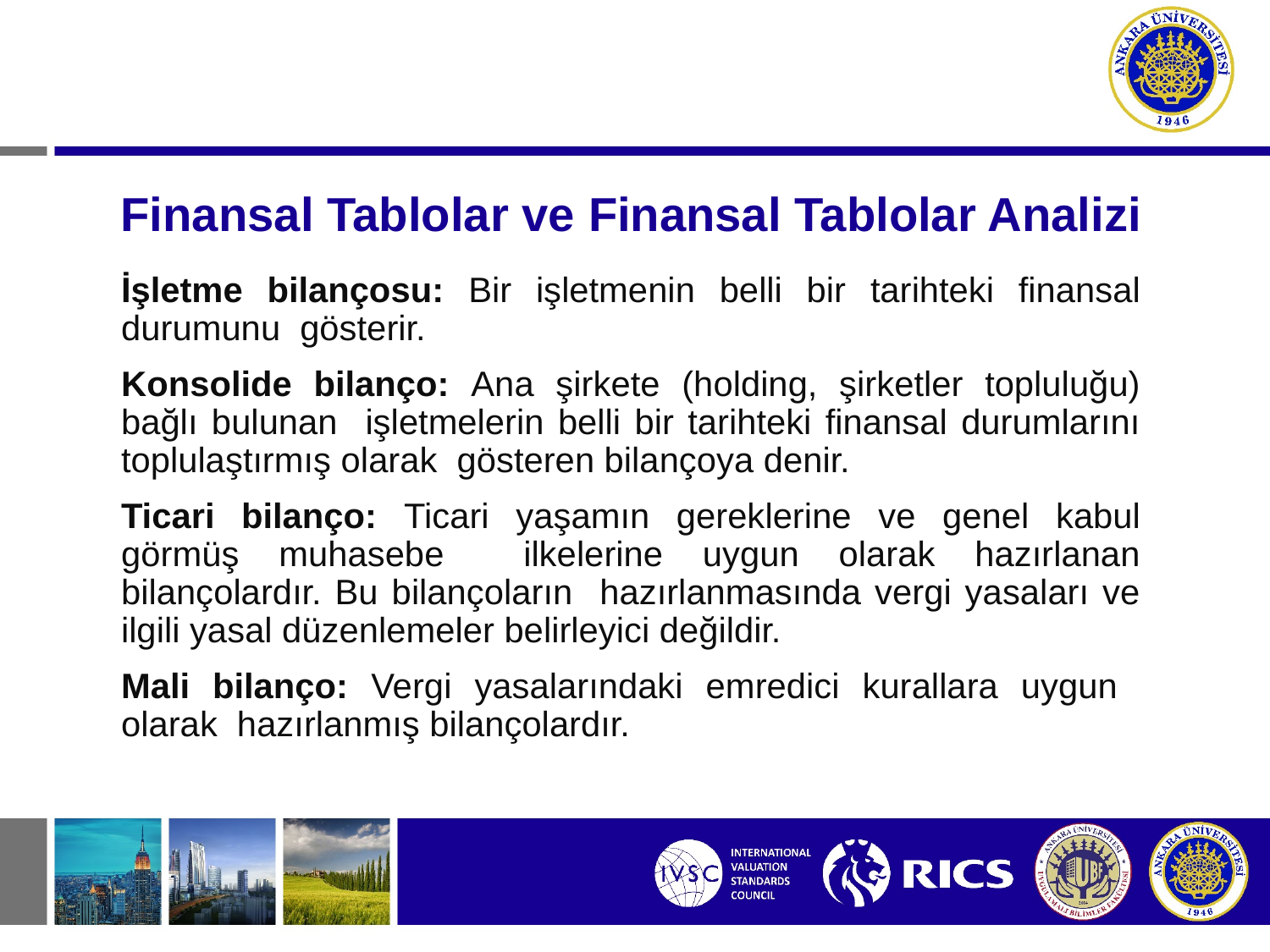

# Finansal Tablolar ve Finansal Tablolar Analizi
İşletme bilançosu: Bir işletmenin belli bir tarihteki finansal durumunu  gösterir.
Konsolide bilanço: Ana şirkete (holding, şirketler topluluğu) bağlı bulunan  işletmelerin belli bir tarihteki finansal durumlarını toplulaştırmış olarak  gösteren bilançoya denir.
Ticari bilanço: Ticari yaşamın gereklerine ve genel kabul görmüş muhasebe  ilkelerine uygun olarak hazırlanan bilançolardır. Bu bilançoların  hazırlanmasında vergi yasaları ve ilgili yasal düzenlemeler belirleyici değildir.
Mali bilanço: Vergi yasalarındaki emredici kurallara uygun  olarak  hazırlanmış bilançolardır.